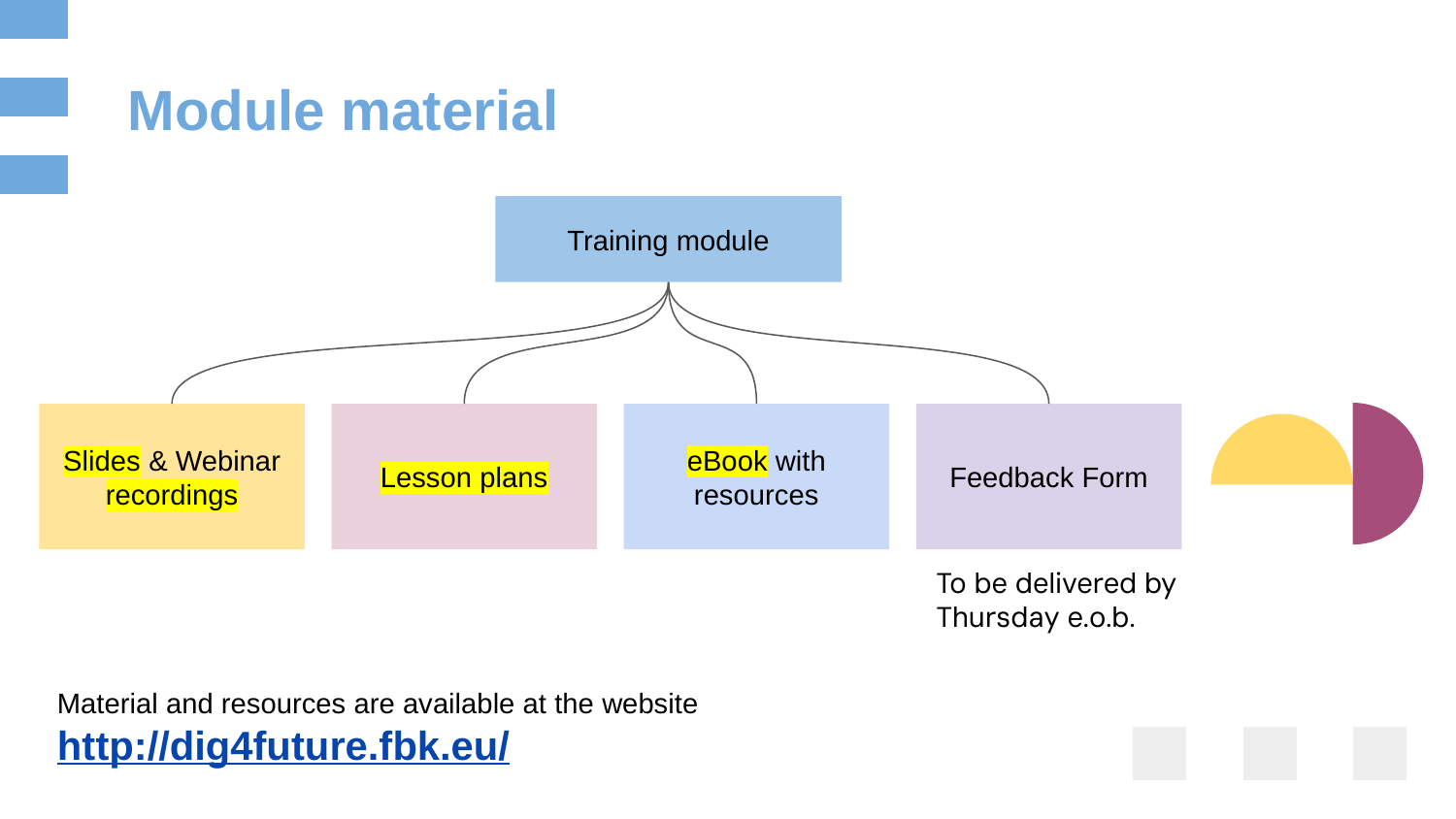

# Module material
Training module
Slides & Webinar recordings
Lesson plans
eBook with resources
Feedback Form
To be delivered by Thursday e.o.b.
Material and resources are available at the website
http://dig4future.fbk.eu/